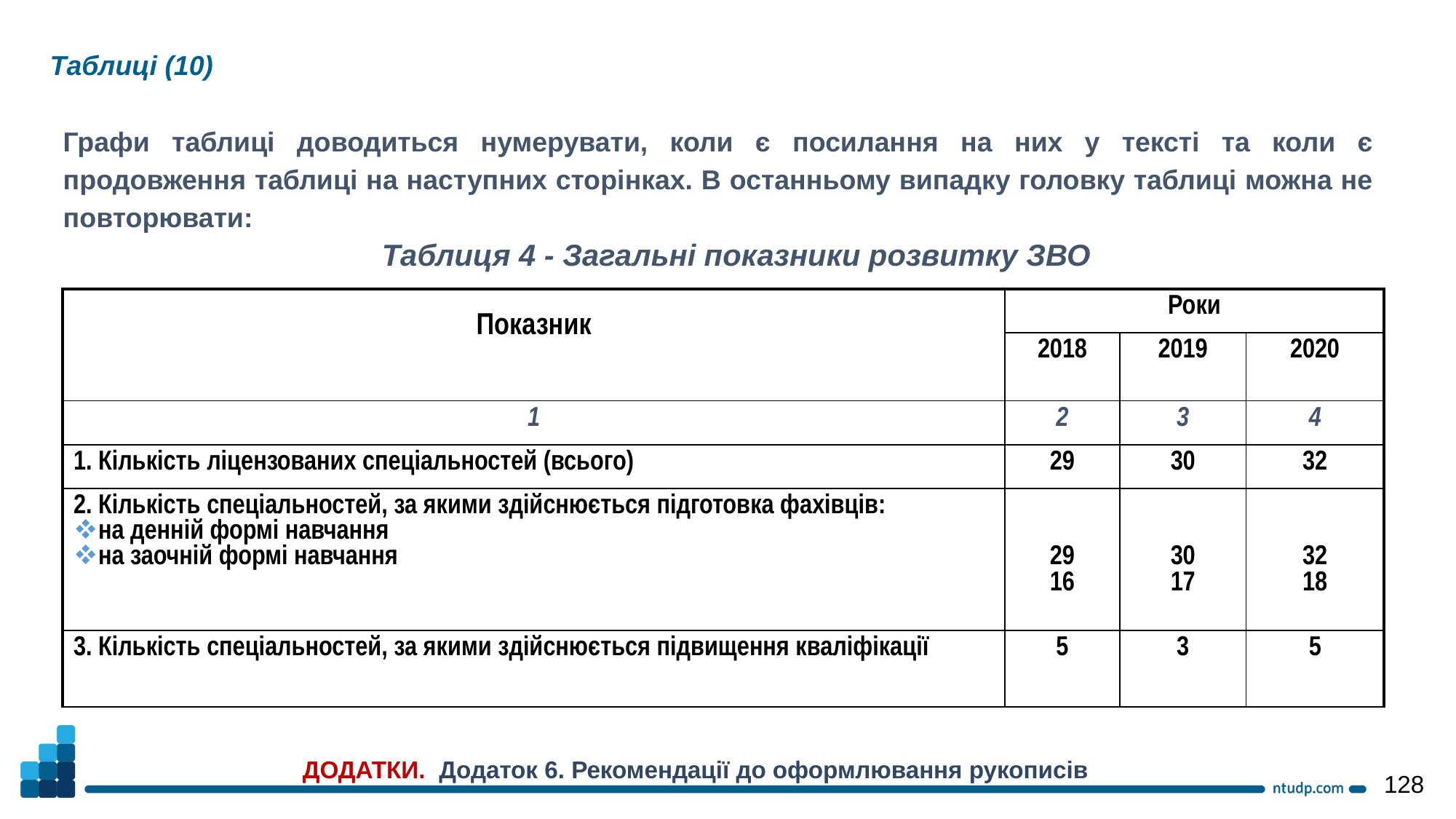

Таблиці (10)
Графи таблиці доводиться нумерувати, коли є посилання на них у тексті та коли є продовження таблиці на наступних сторінках. В останньому випадку головку таблиці можна не повторювати:
Таблиця 4 - Загальні показники розвитку ЗВО

| Показник | Роки |  |  |
| --- | --- | --- | --- |
|  | 2018 | 2019 | 2020 |
| 1 | 2 | 3 | 4 |
| 1. Кількість ліцензованих спеціальностей (всього) | 29 | 30 | 32 |
| 2. Кількість спеціальностей, за якими здійснюється підготовка фахівців: на денній формі навчання на заочній формі навчання | 29 16 | 30 17 | 32 18 |
| 3. Кількість спеціальностей, за якими здійснюється підвищення кваліфікації | 5 | 3 | 5 |

ДОДАТКИ.  Додаток 6. Рекомендації до оформлювання рукописів